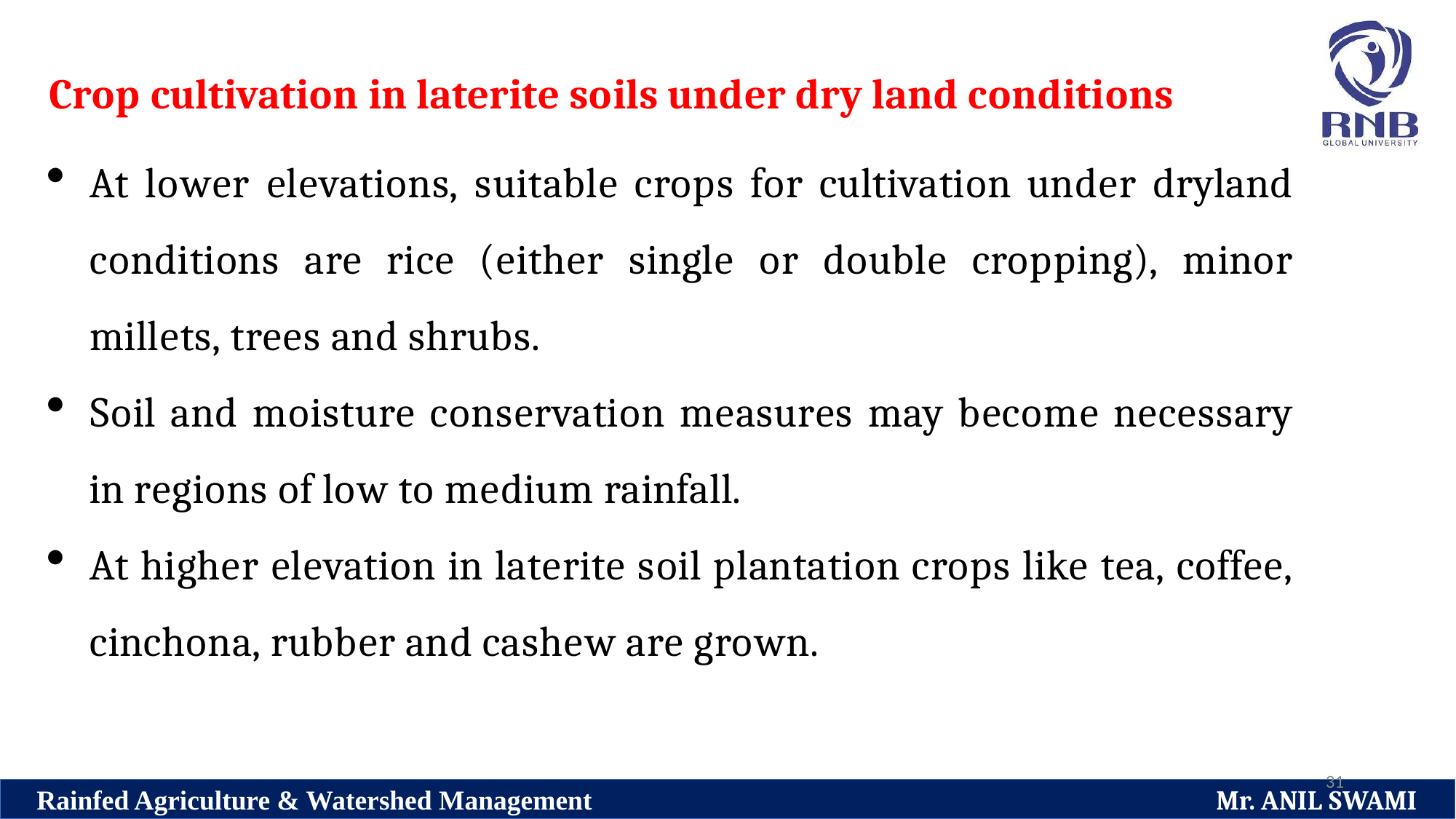

Crop cultivation in laterite soils under dry land conditions
At lower elevations, suitable crops for cultivation under dryland conditions are rice (either single or double cropping), minor millets, trees and shrubs.
Soil and moisture conservation measures may become necessary in regions of low to medium rainfall.
At higher elevation in laterite soil plantation crops like tea, coffee, cinchona, rubber and cashew are grown.
31